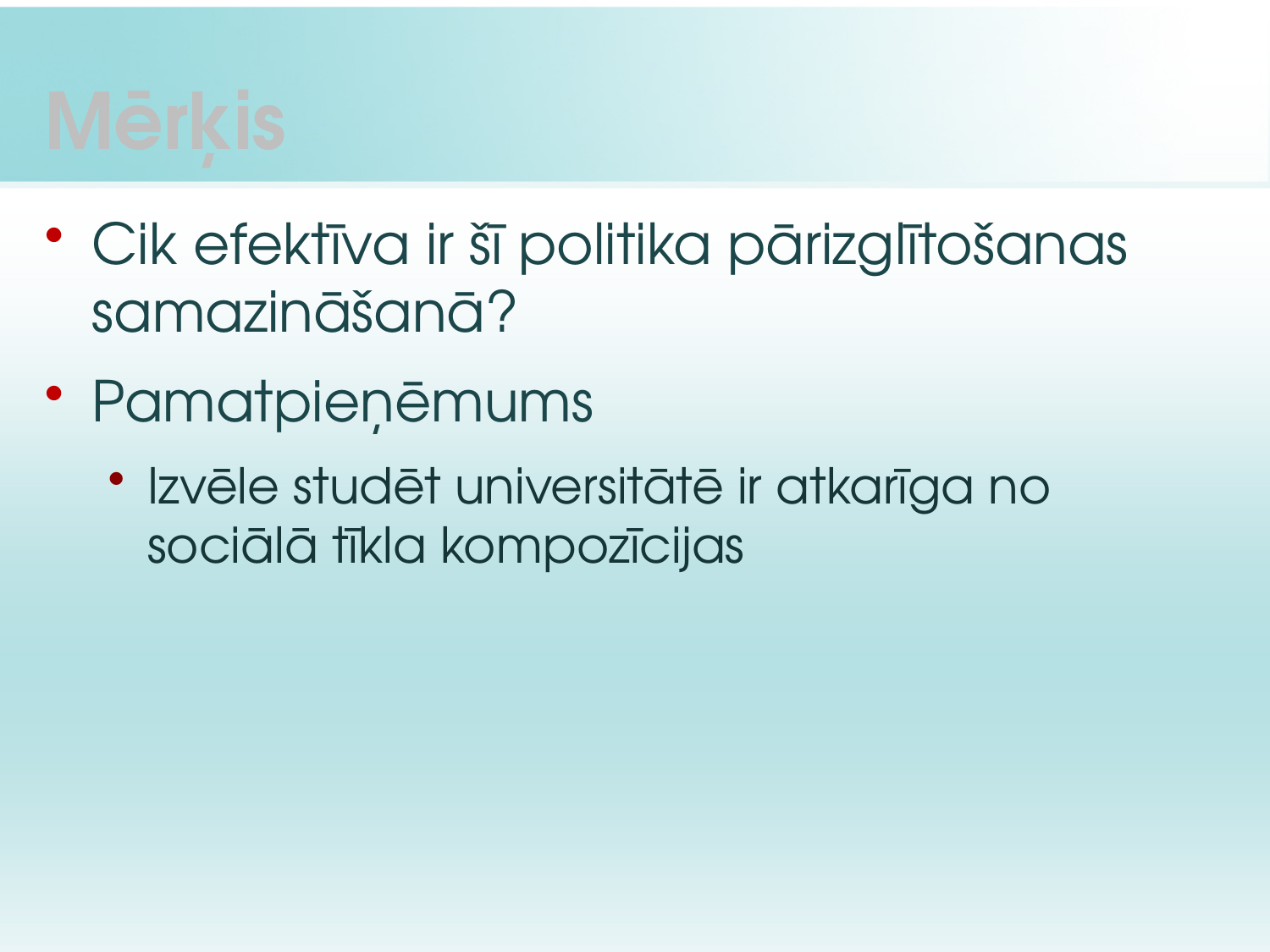

# Mērķis
Cik efektīva ir šī politika pārizglītošanas samazināšanā?
Pamatpieņēmums
Izvēle studēt universitātē ir atkarīga no sociālā tīkla kompozīcijas